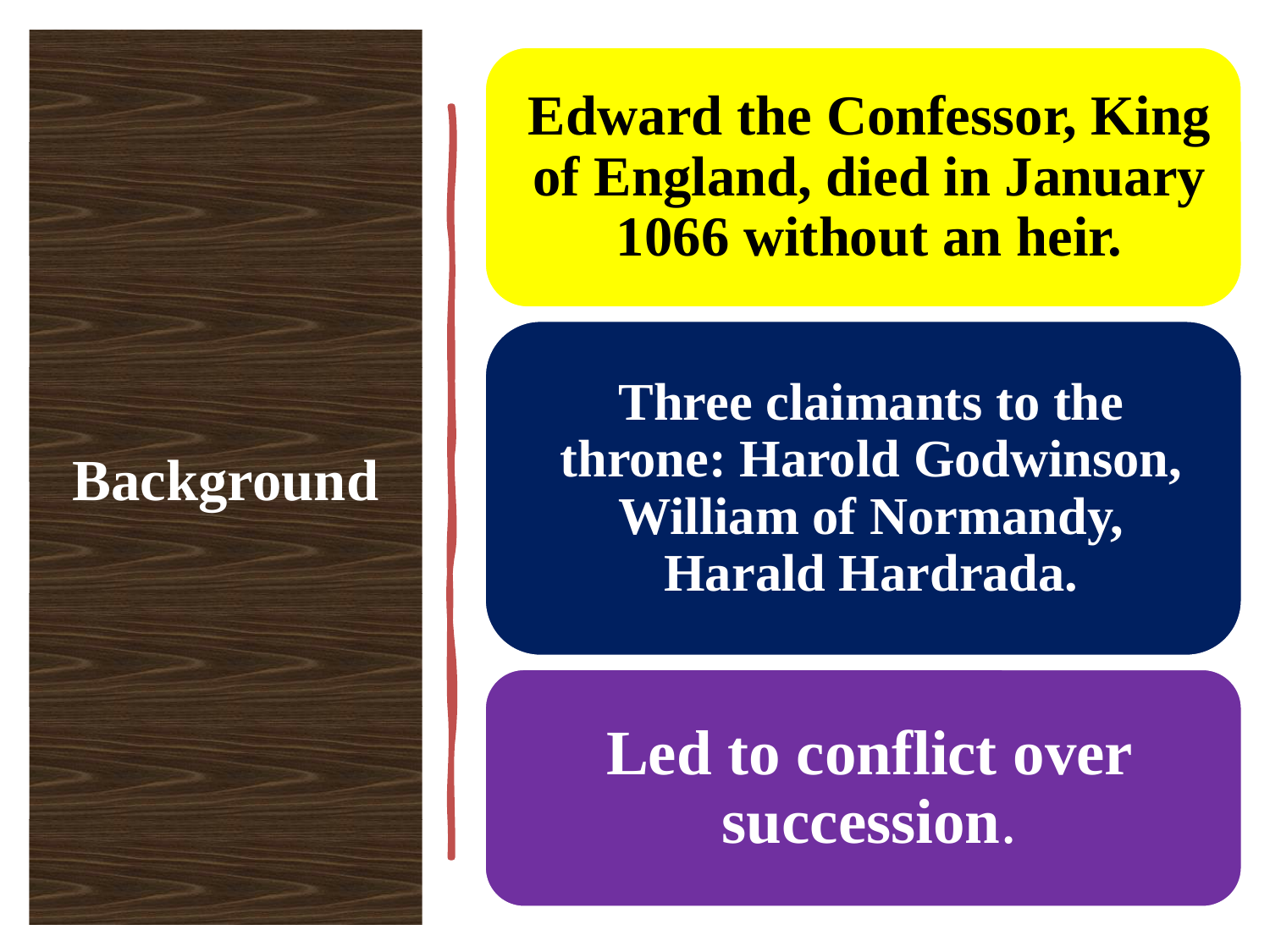

Edward the Confessor, King of England, died in January 1066 without an heir.
Three claimants to the throne: Harold Godwinson, William of Normandy, Harald Hardrada.
Led to conflict over succession.
# Background